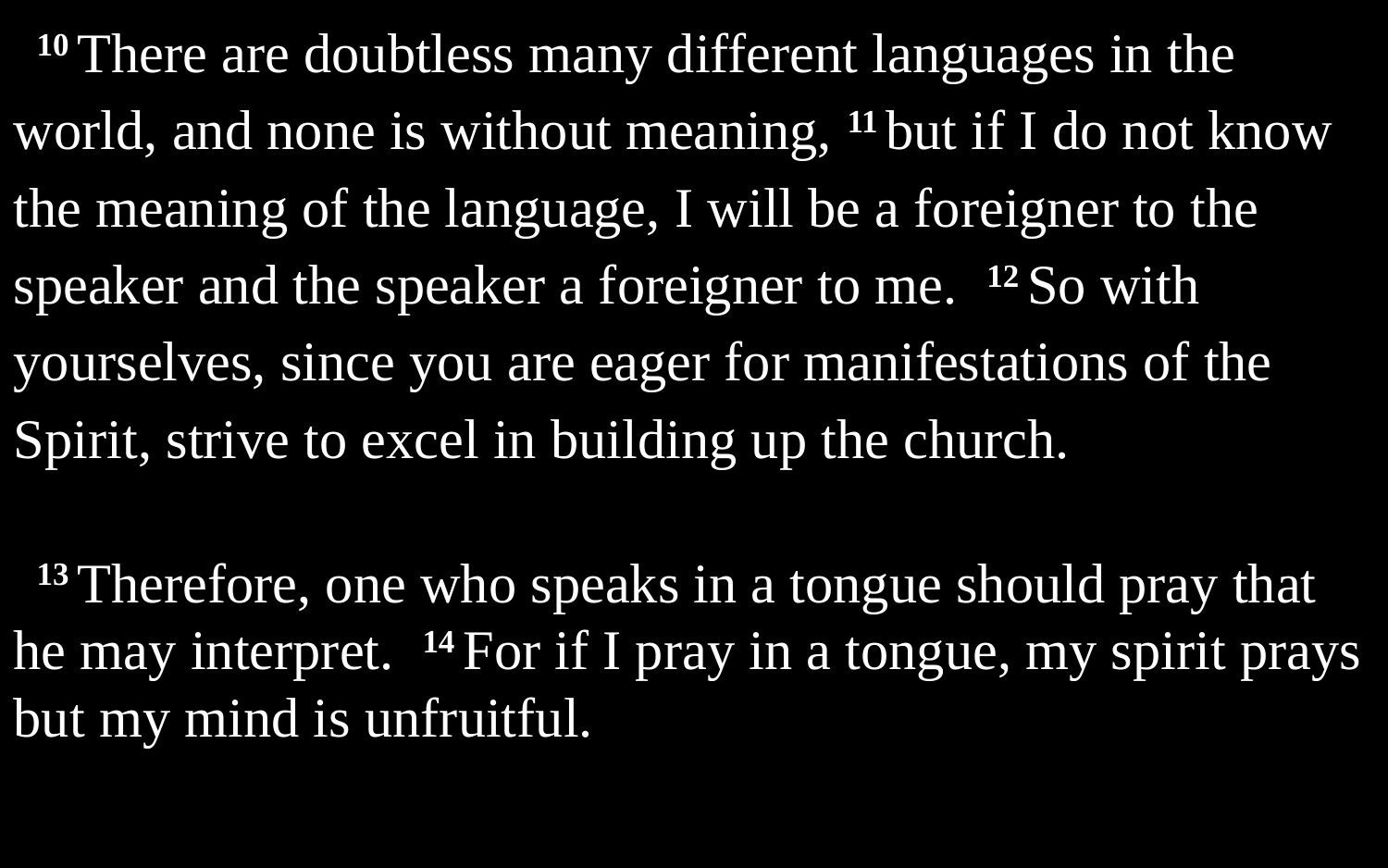

10 There are doubtless many different languages in the world, and none is without meaning, 11 but if I do not know the meaning of the language, I will be a foreigner to the speaker and the speaker a foreigner to me.  12 So with yourselves, since you are eager for manifestations of the Spirit, strive to excel in building up the church.

13 Therefore, one who speaks in a tongue should pray that he may interpret.  14 For if I pray in a tongue, my spirit prays but my mind is unfruitful.